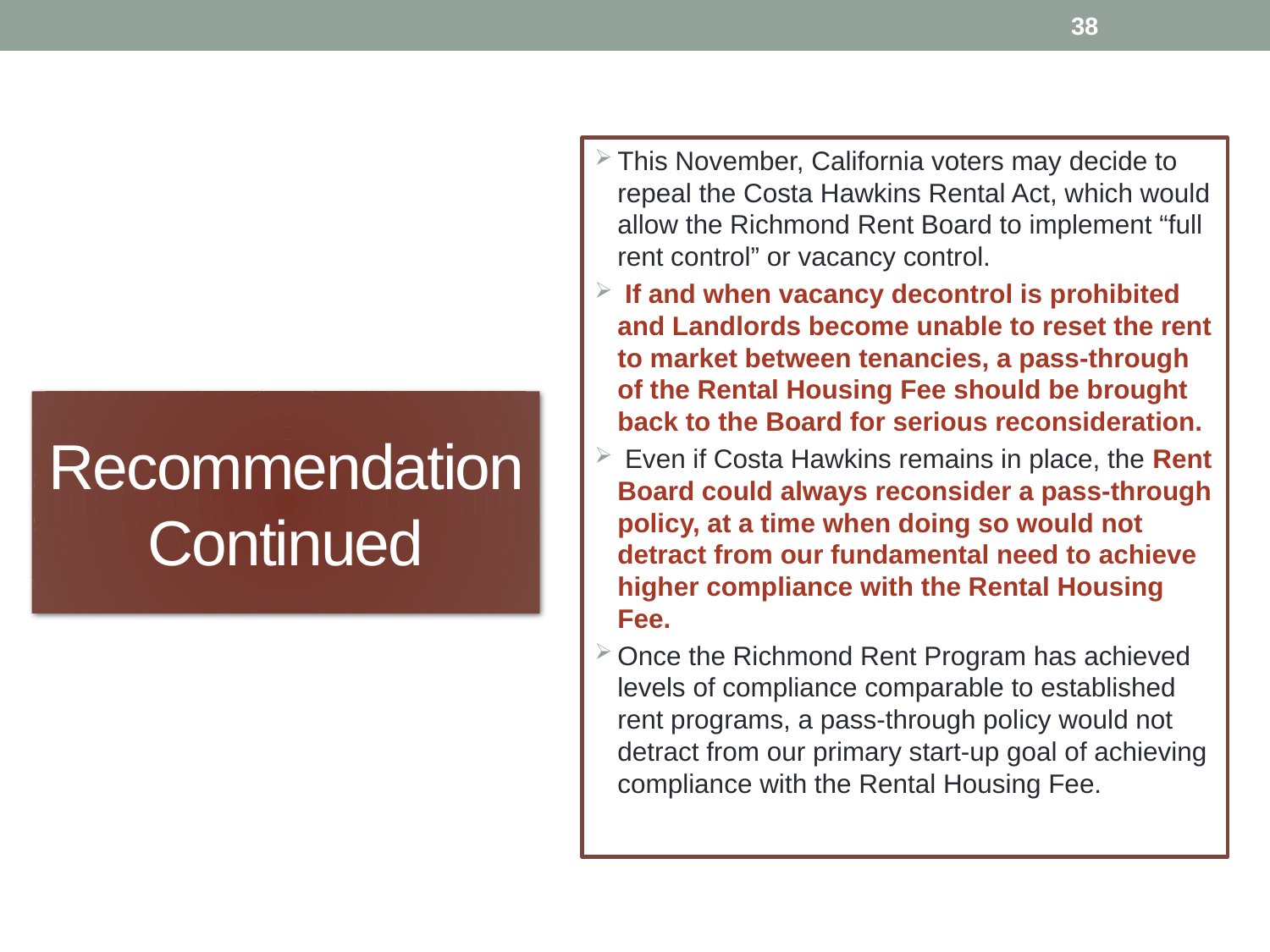

38
This November, California voters may decide to repeal the Costa Hawkins Rental Act, which would allow the Richmond Rent Board to implement “full rent control” or vacancy control.
 If and when vacancy decontrol is prohibited and Landlords become unable to reset the rent to market between tenancies, a pass-through of the Rental Housing Fee should be brought back to the Board for serious reconsideration.
 Even if Costa Hawkins remains in place, the Rent Board could always reconsider a pass-through policy, at a time when doing so would not detract from our fundamental need to achieve higher compliance with the Rental Housing Fee.
Once the Richmond Rent Program has achieved levels of compliance comparable to established rent programs, a pass-through policy would not detract from our primary start-up goal of achieving compliance with the Rental Housing Fee.

# Recommendation Continued